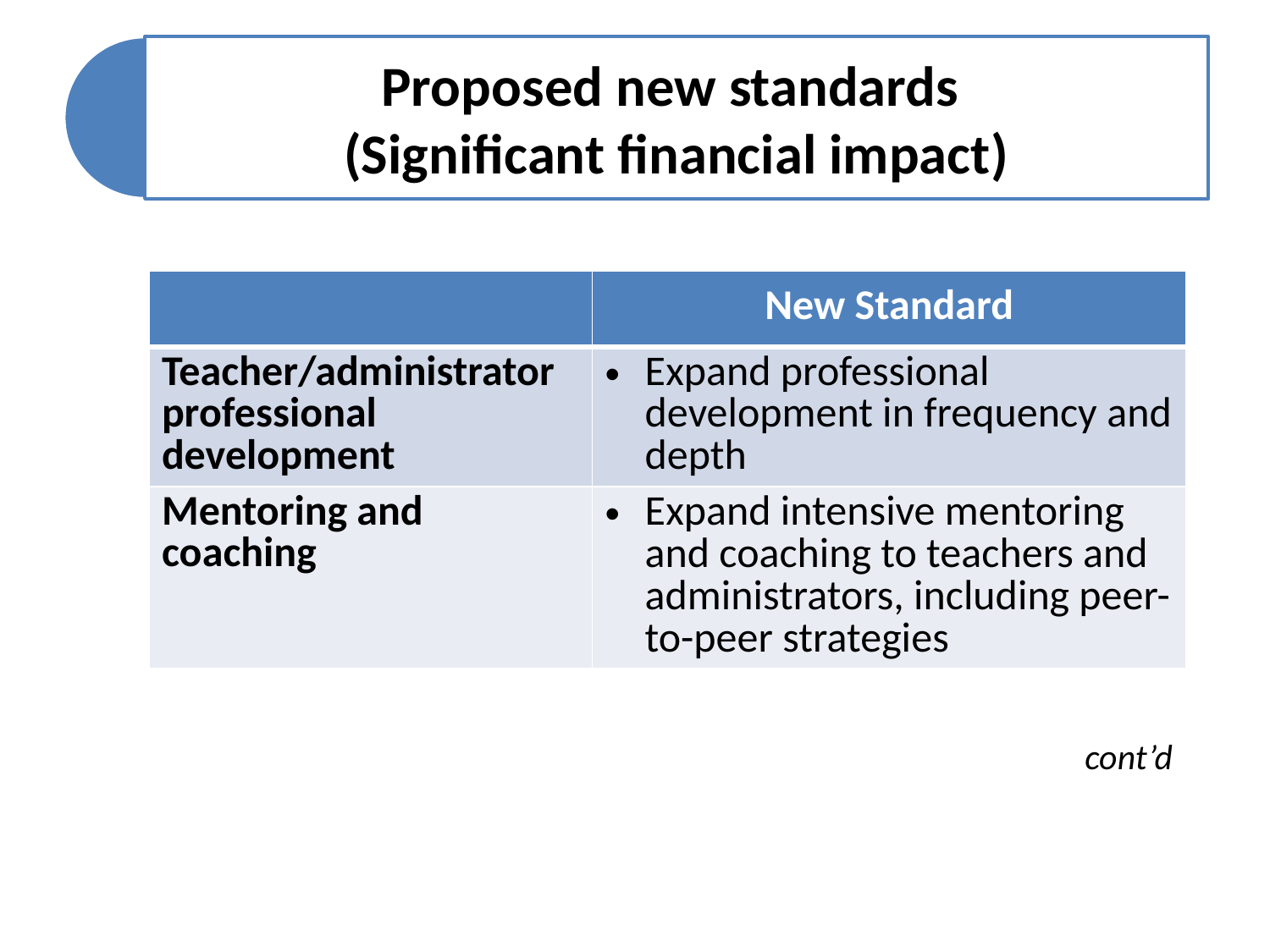

Proposed new standards
(Significant financial impact)
|  | New Standard |
| --- | --- |
| Teacher/administrator professional development | Expand professional development in frequency and depth |
| Mentoring and coaching | Expand intensive mentoring and coaching to teachers and administrators, including peer-to-peer strategies |
cont’d